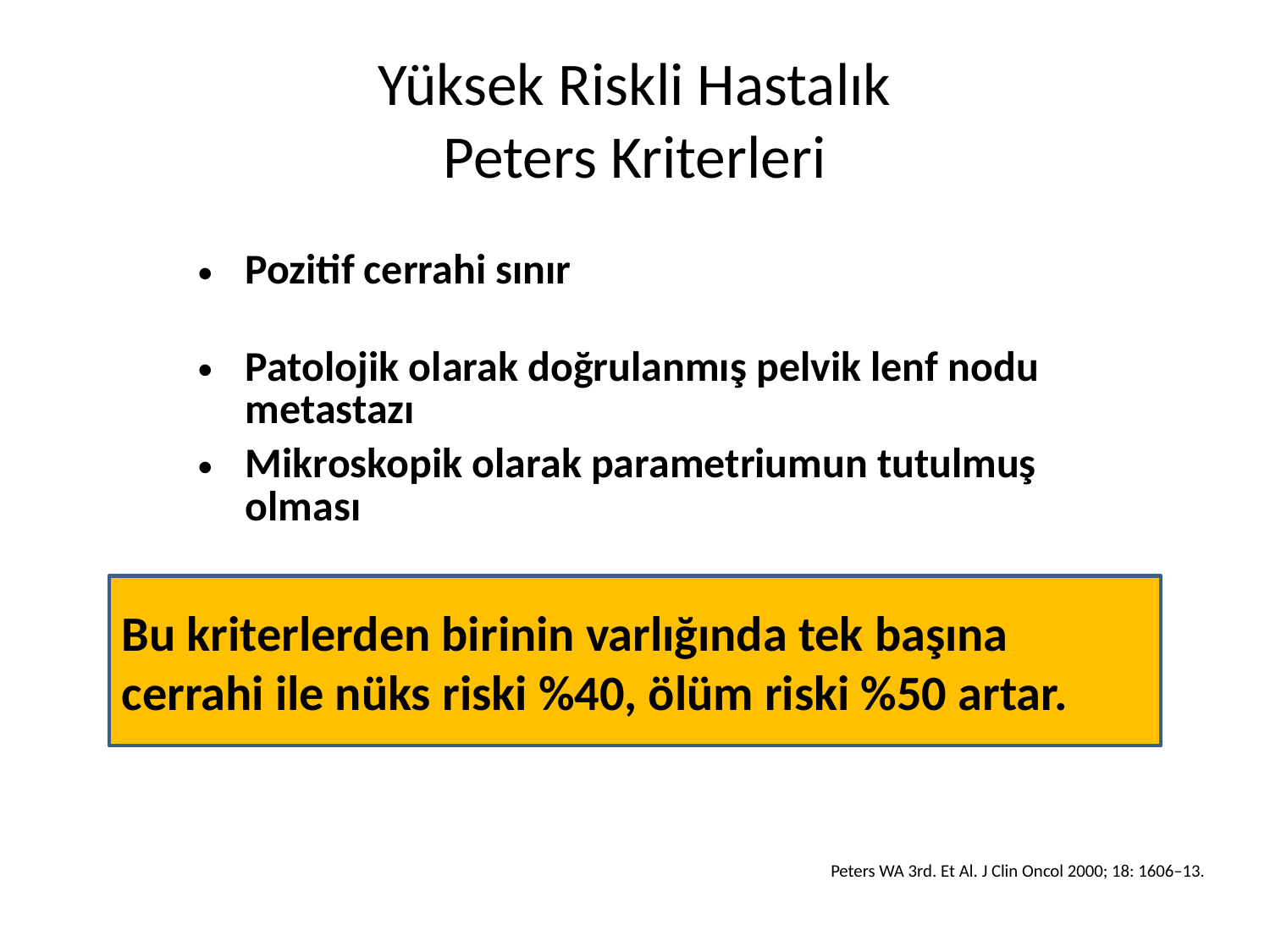

# Yüksek Riskli Hastalık Peters Kriterleri
| Pozitif cerrahi sınır |
| --- |
| Patolojik olarak doğrulanmış pelvik lenf nodu metastazı |
| Mikroskopik olarak parametriumun tutulmuş olması |

Bu kriterlerden birinin varlığında tek başına cerrahi ile nüks riski %40, ölüm riski %50 artar.

Peters WA 3rd. Et Al. J Clin Oncol 2000; 18: 1606–13.